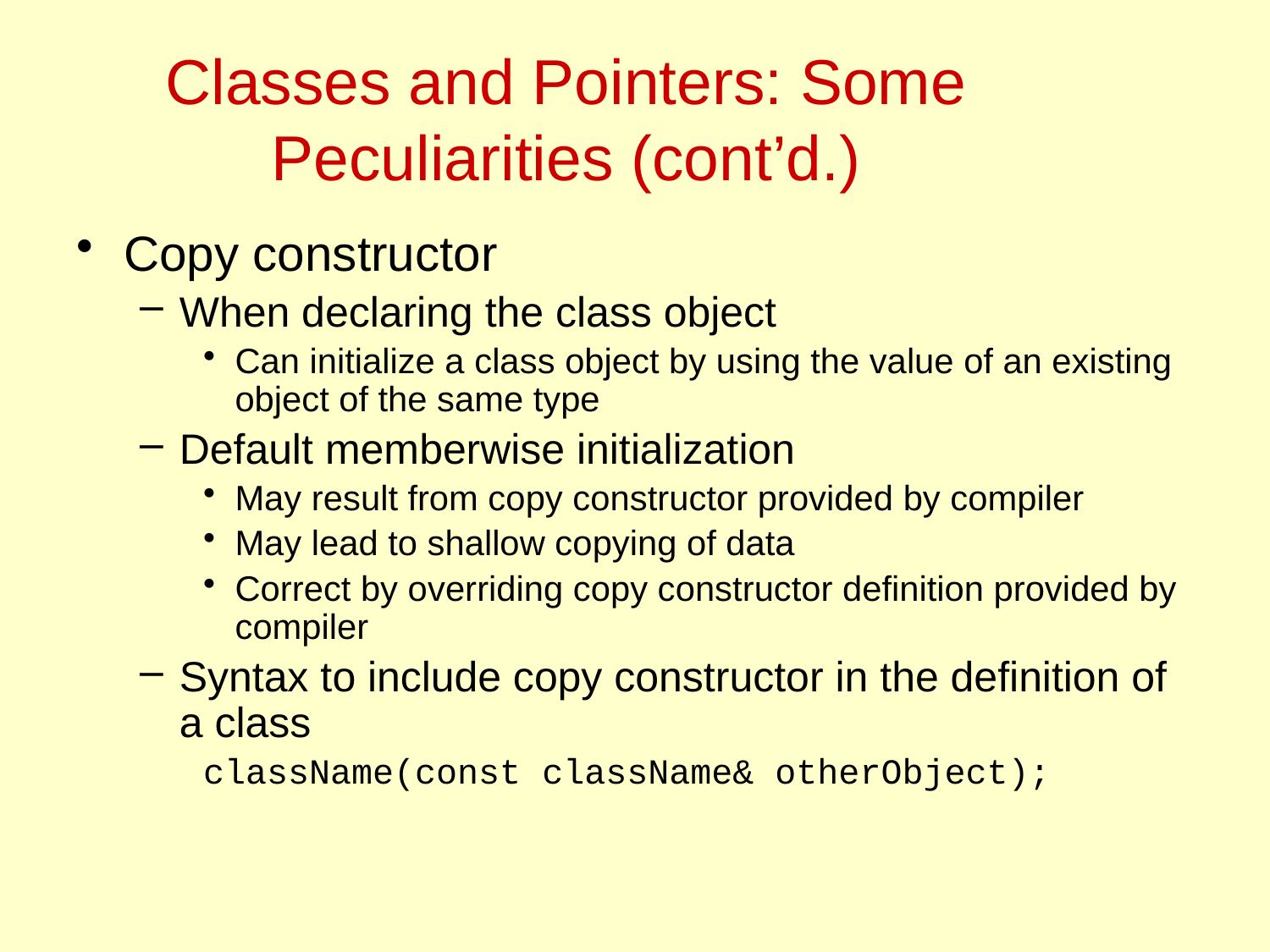

# Classes and Pointers: Some Peculiarities (cont’d.)
Copy constructor
When declaring the class object
Can initialize a class object by using the value of an existing object of the same type
Default memberwise initialization
May result from copy constructor provided by compiler
May lead to shallow copying of data
Correct by overriding copy constructor definition provided by compiler
Syntax to include copy constructor in the definition of a class
className(const className& otherObject);